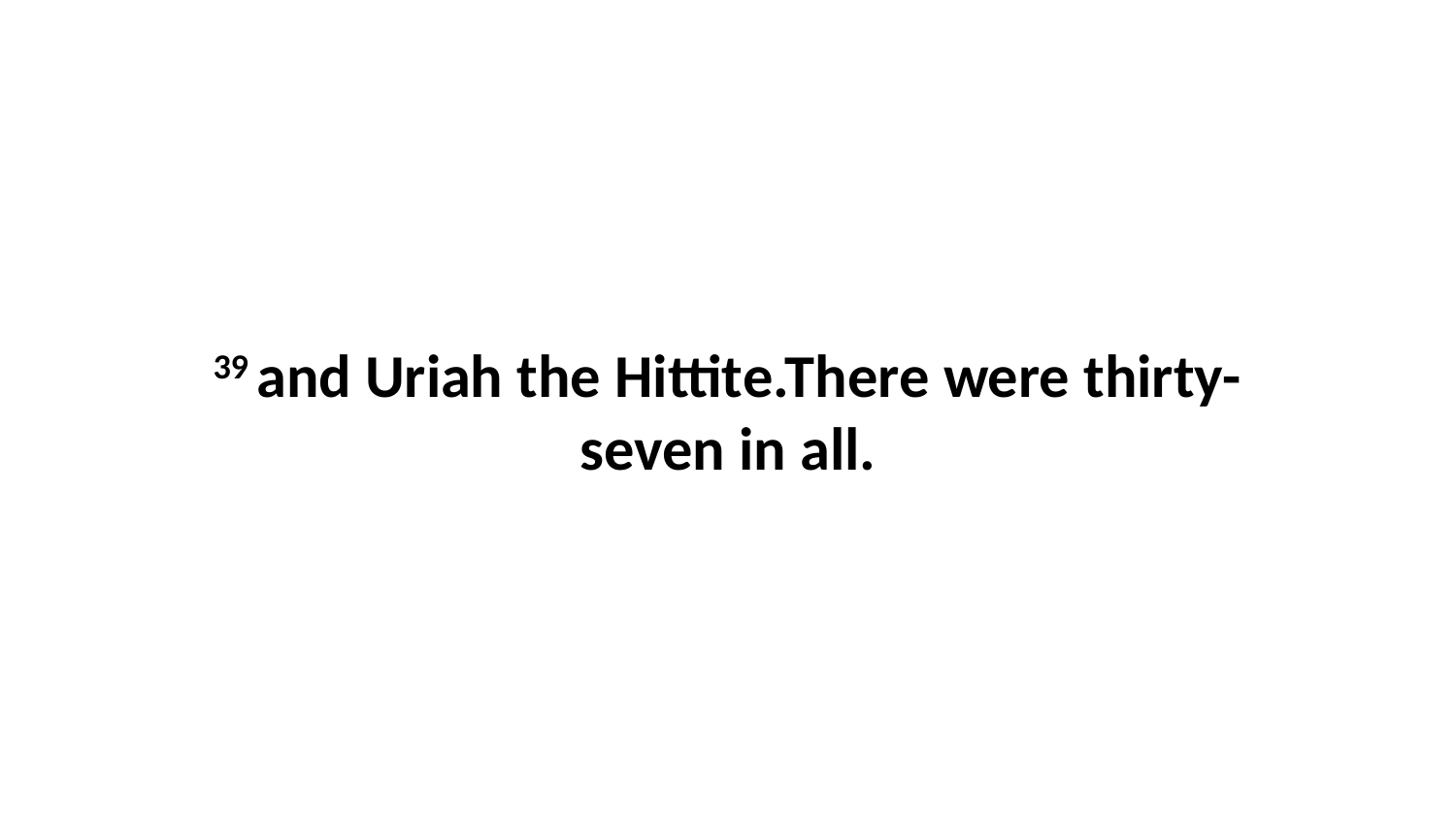

39 and Uriah the Hittite.There were thirty-seven in all.